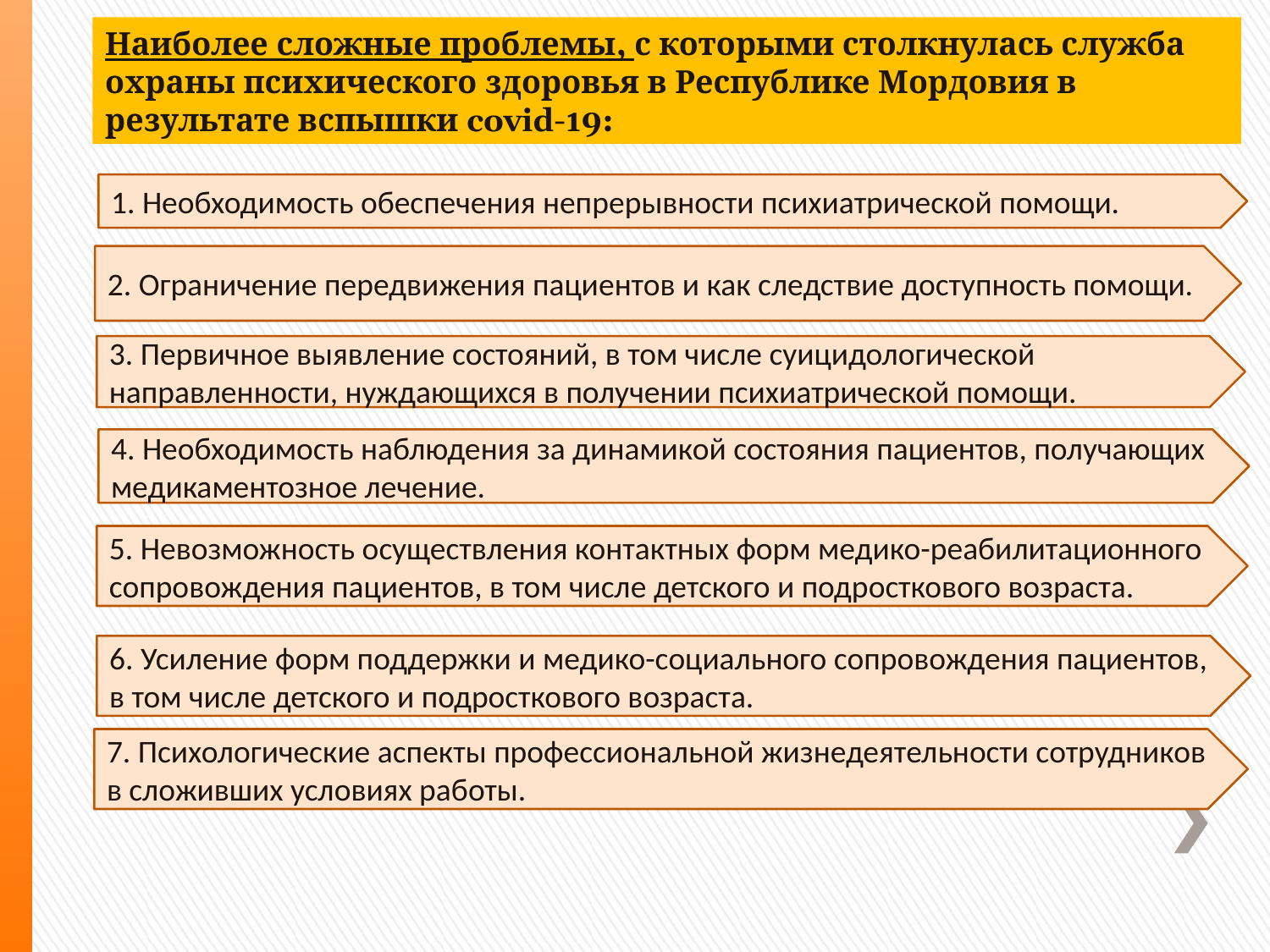

Наиболее сложные проблемы, с которыми столкнулась служба охраны психического здоровья в Республике Мордовия в результате вспышки covid-19:
1. Необходимость обеспечения непрерывности психиатрической помощи.
2. Ограничение передвижения пациентов и как следствие доступность помощи.
3. Первичное выявление состояний, в том числе суицидологической направленности, нуждающихся в получении психиатрической помощи.
4. Необходимость наблюдения за динамикой состояния пациентов, получающих медикаментозное лечение.
5. Невозможность осуществления контактных форм медико-реабилитационного сопровождения пациентов, в том числе детского и подросткового возраста.
6. Усиление форм поддержки и медико-социального сопровождения пациентов, в том числе детского и подросткового возраста.
7. Психологические аспекты профессиональной жизнедеятельности сотрудников в сложивших условиях работы.